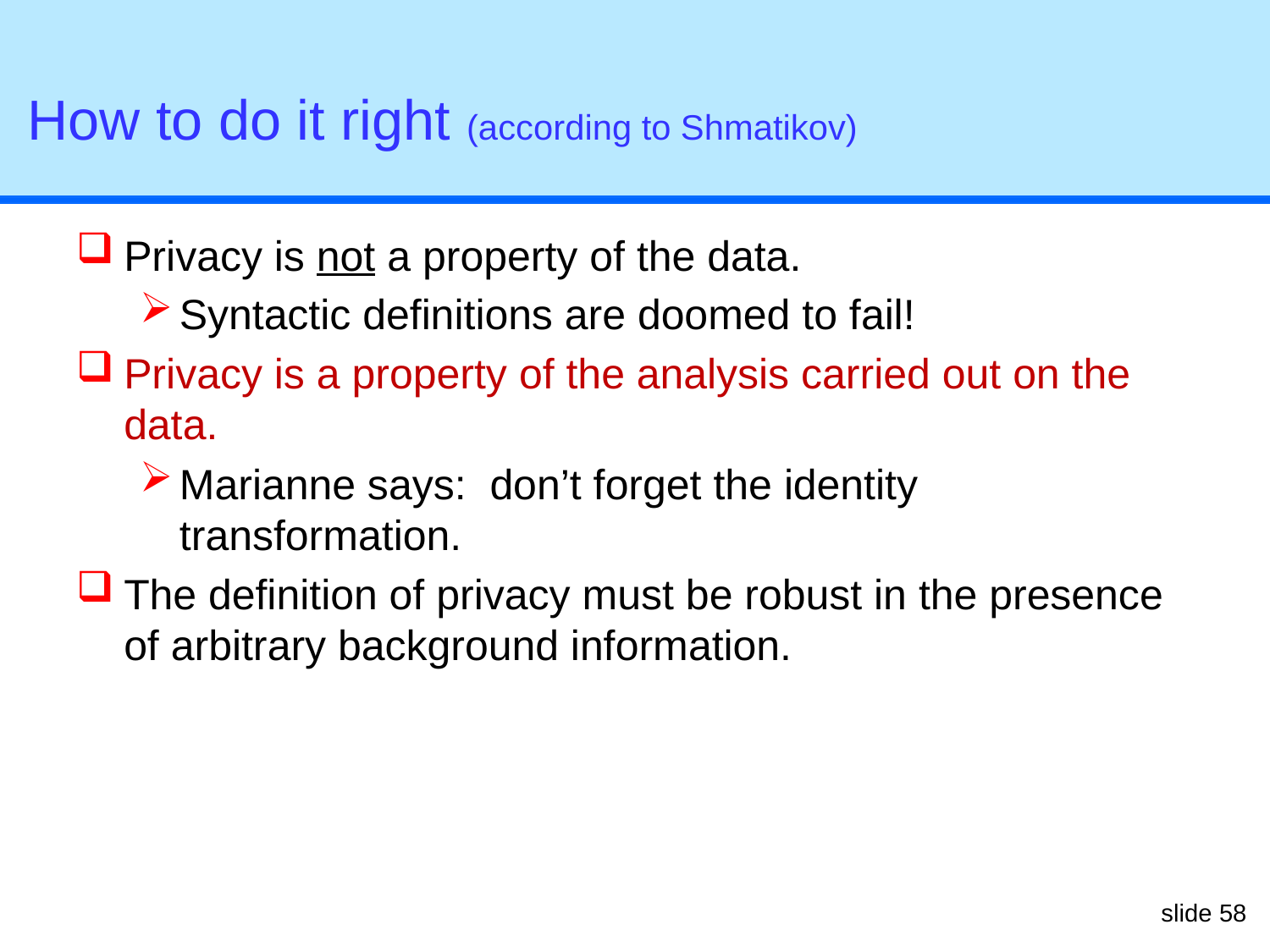

# How to do it right (according to Shmatikov)
Privacy is not a property of the data.
Syntactic definitions are doomed to fail!
Privacy is a property of the analysis carried out on the data.
Marianne says:  don’t forget the identity transformation.
The definition of privacy must be robust in the presence of arbitrary background information.
slide 58